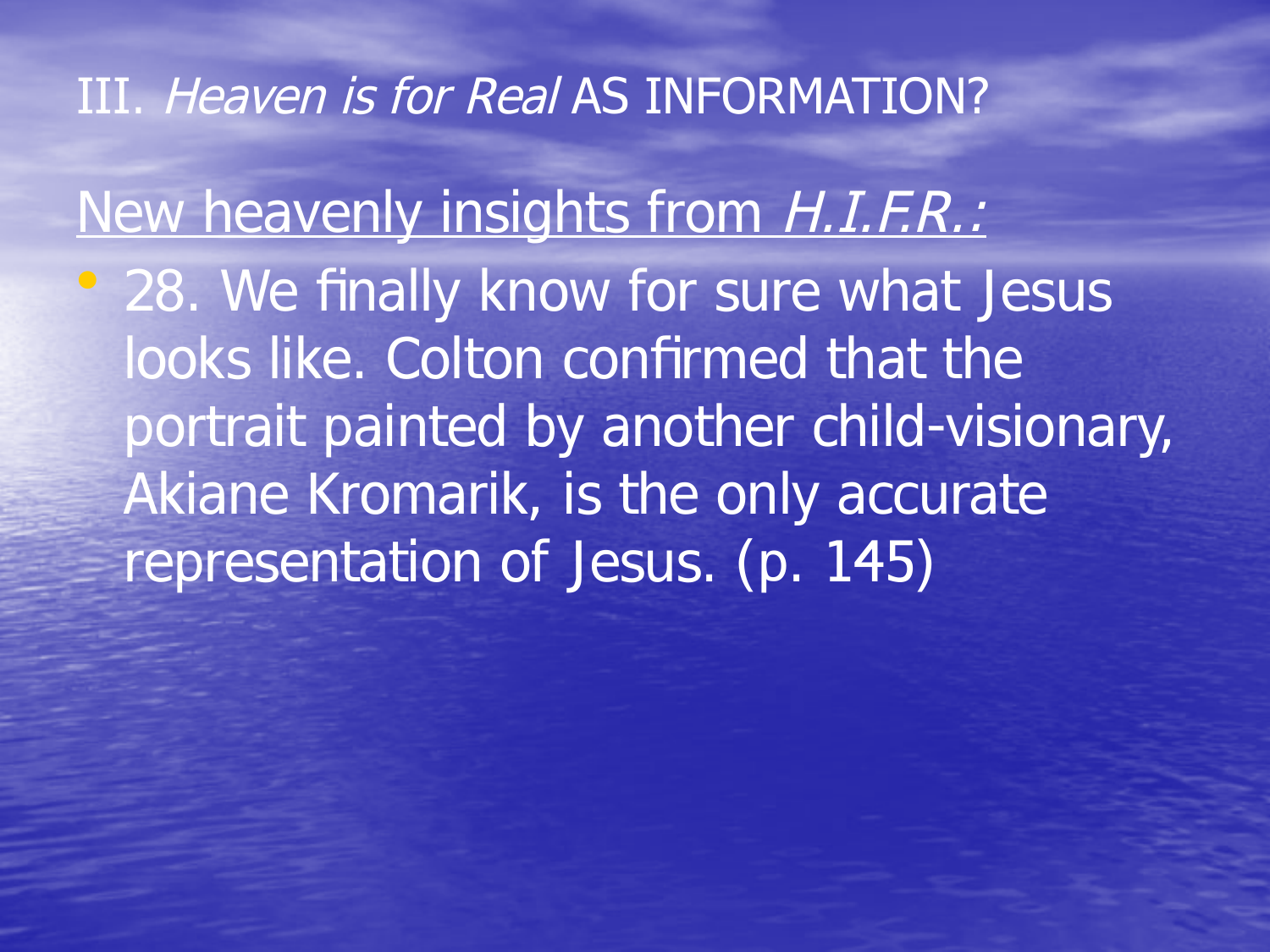

# III. Heaven is for Real AS INFORMATION?
New heavenly insights from H.I.F.R.:
28. We finally know for sure what Jesus looks like. Colton confirmed that the portrait painted by another child-visionary, Akiane Kromarik, is the only accurate representation of Jesus. (p. 145)